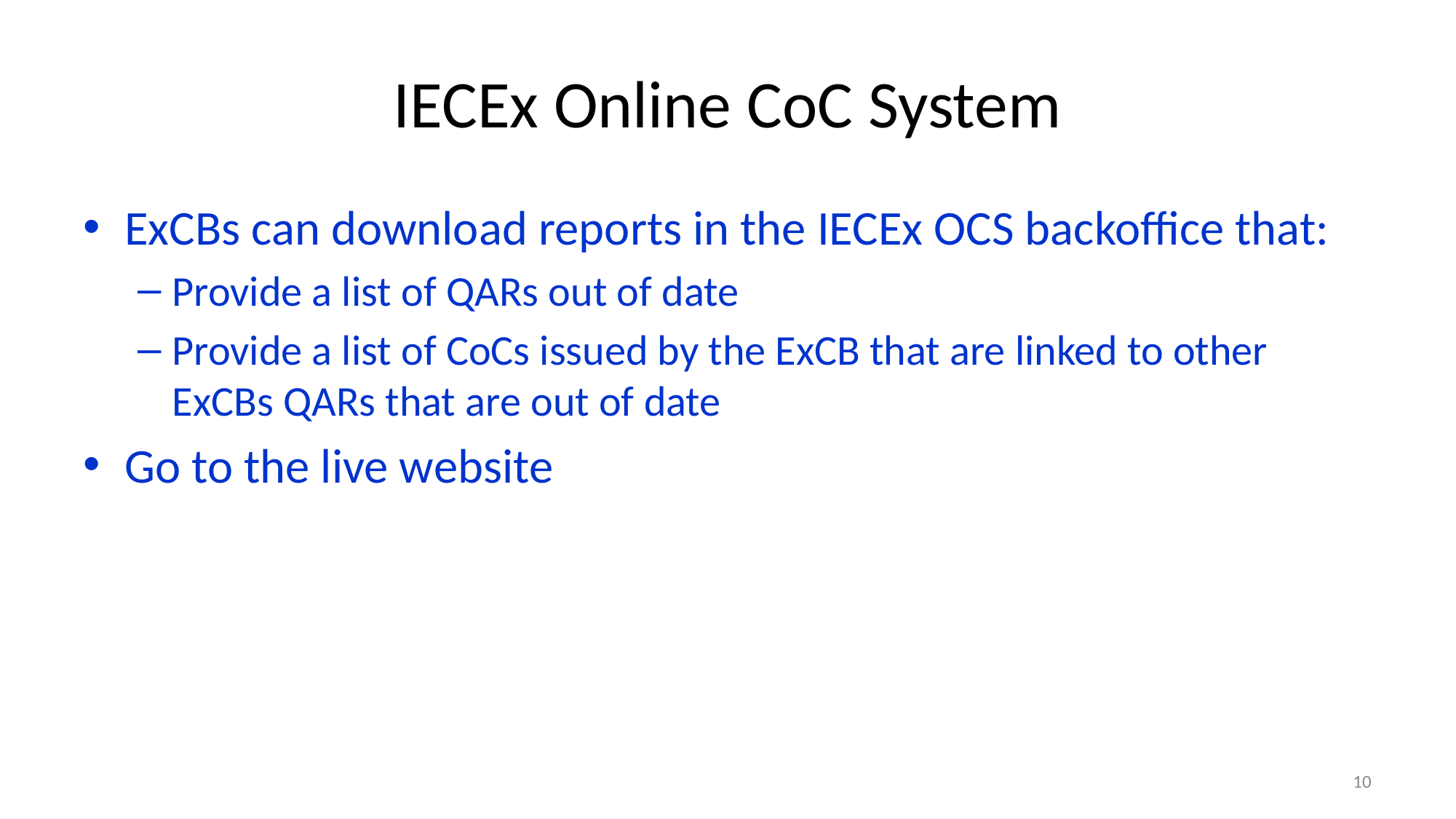

# IECEx Online CoC System
ExCBs can download reports in the IECEx OCS backoffice that:
Provide a list of QARs out of date
Provide a list of CoCs issued by the ExCB that are linked to other ExCBs QARs that are out of date
Go to the live website

10